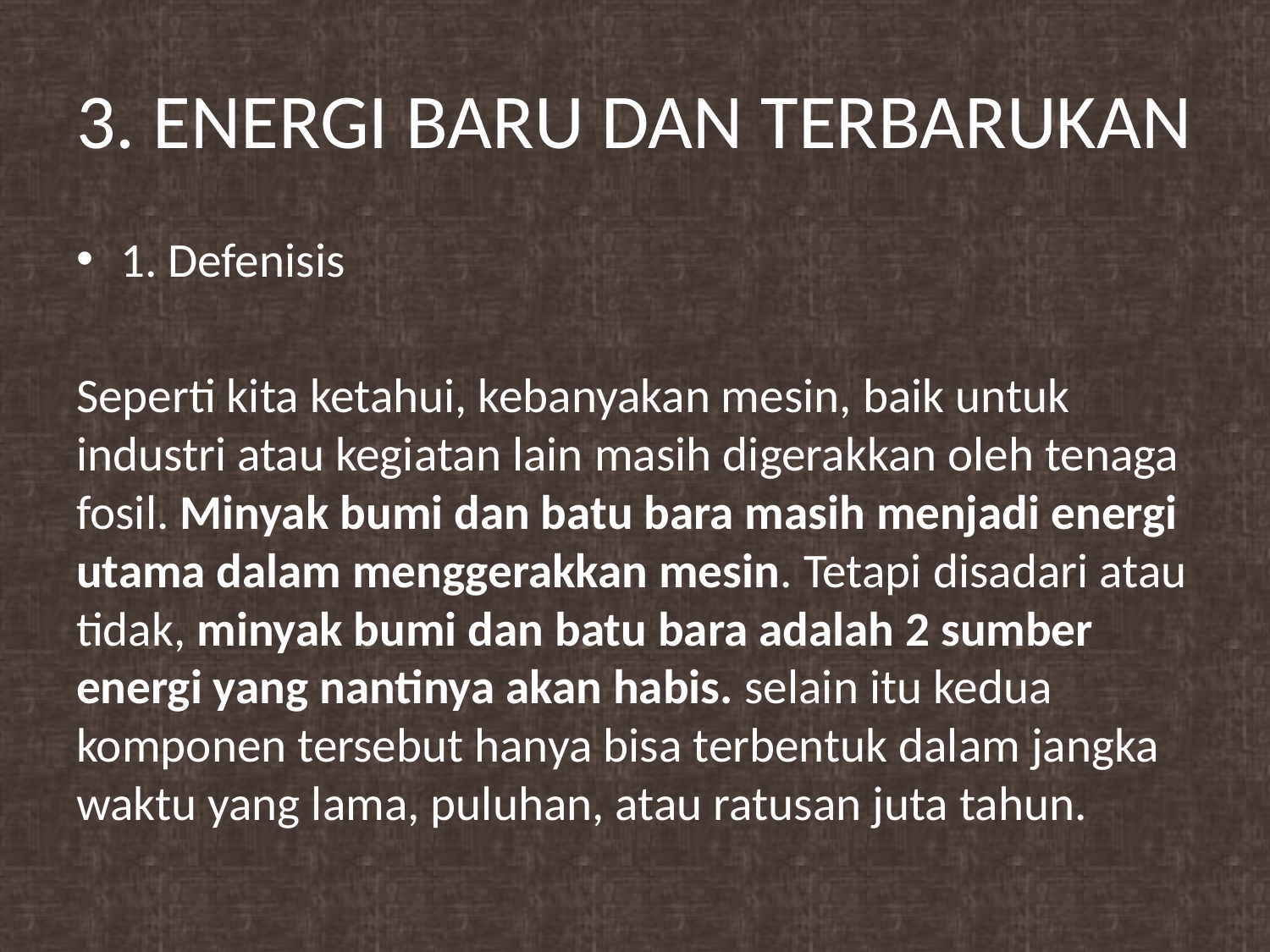

# 3. ENERGI BARU DAN TERBARUKAN
1. Defenisis

Seperti kita ketahui, kebanyakan mesin, baik untuk industri atau kegiatan lain masih digerakkan oleh tenaga fosil. Minyak bumi dan batu bara masih menjadi energi utama dalam menggerakkan mesin. Tetapi disadari atau tidak, minyak bumi dan batu bara adalah 2 sumber energi yang nantinya akan habis. selain itu kedua komponen tersebut hanya bisa terbentuk dalam jangka waktu yang lama, puluhan, atau ratusan juta tahun.